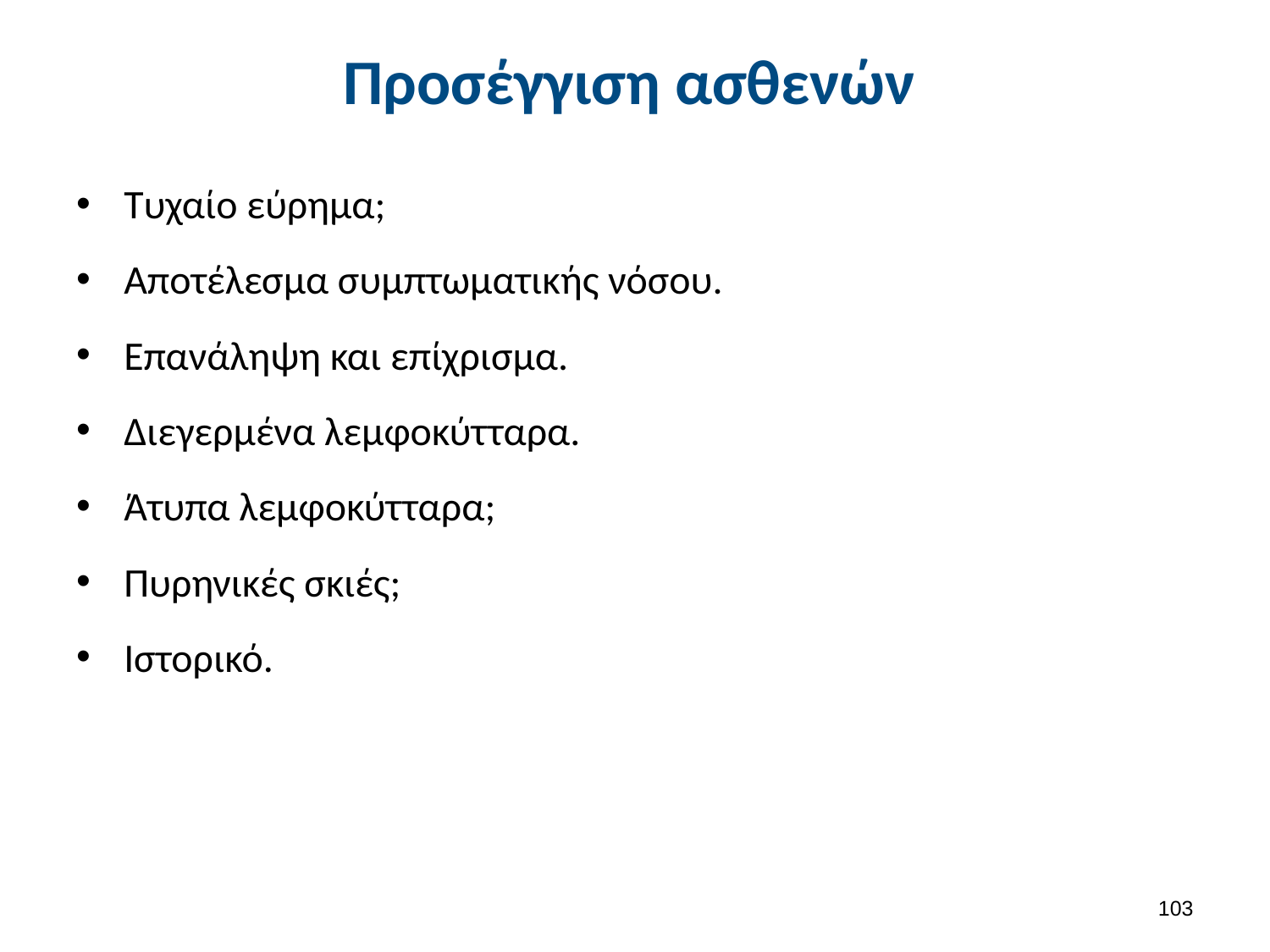

# Προσέγγιση ασθενών
Τυχαίο εύρημα;
Αποτέλεσμα συμπτωματικής νόσου.
Επανάληψη και επίχρισμα.
Διεγερμένα λεμφοκύτταρα.
Άτυπα λεμφοκύτταρα;
Πυρηνικές σκιές;
Ιστορικό.

103